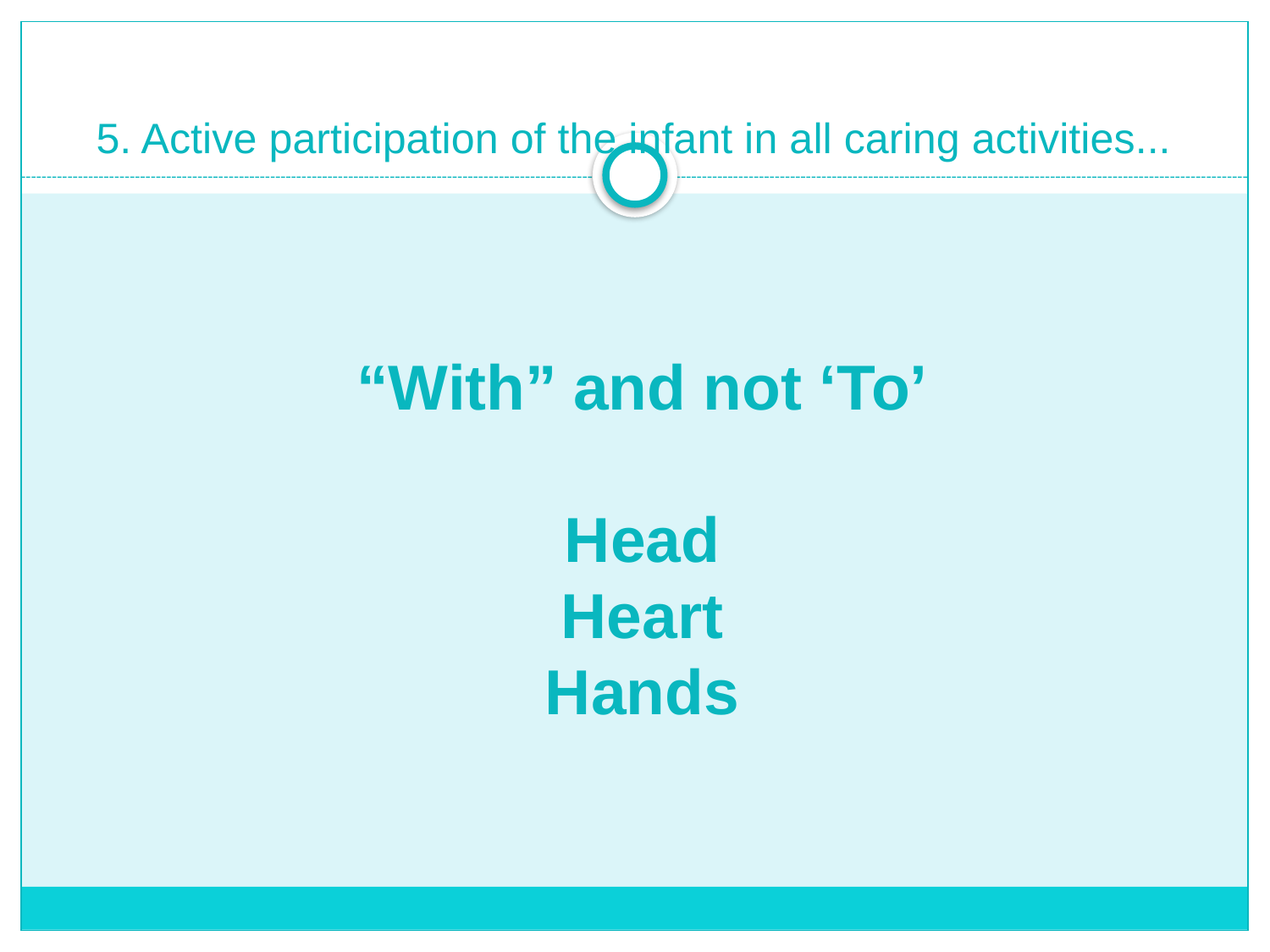

# 5. Active participation of the infant in all caring activities...

“With” and not ‘To’

Head
Heart
Hands